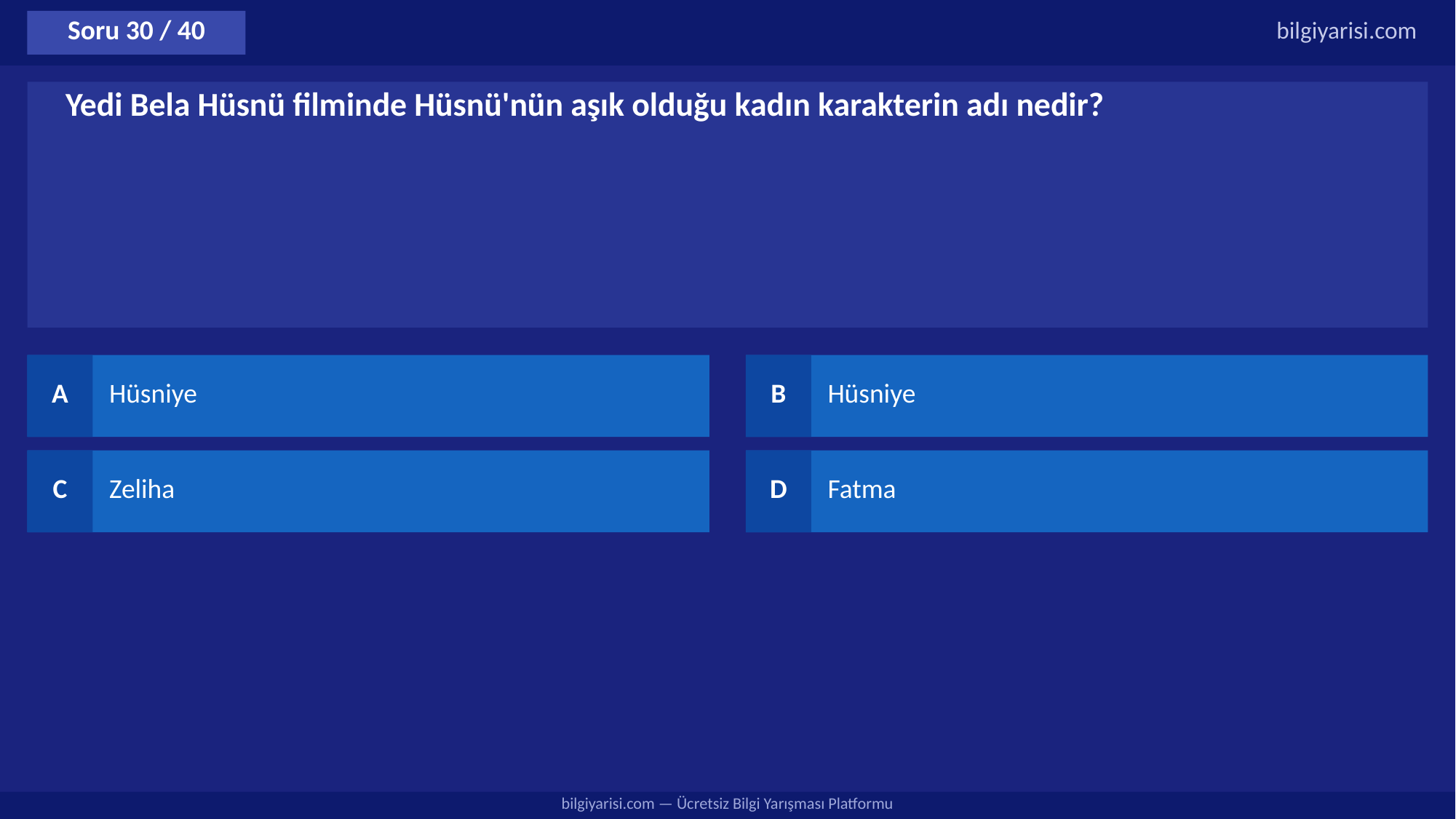

Soru 30 / 40
bilgiyarisi.com

Yedi Bela Hüsnü filminde Hüsnü'nün aşık olduğu kadın karakterin adı nedir?

A
Hüsniye

B
Hüsniye

C
Zeliha

D
Fatma
bilgiyarisi.com — Ücretsiz Bilgi Yarışması Platformu